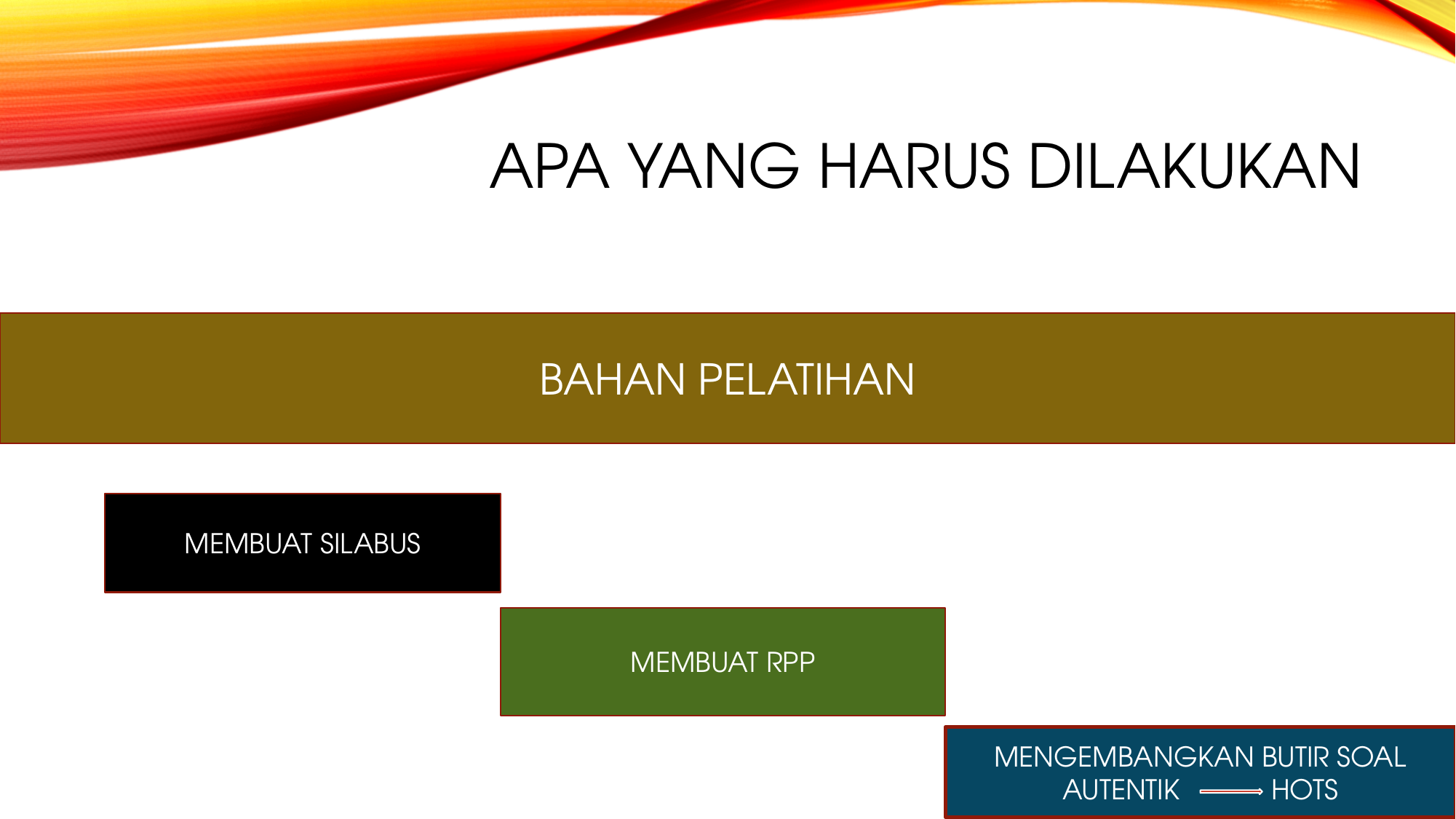

# APA YANG HARUS DILAKUKAN
BAHAN PELATIHAN
MEMBUAT SILABUS
MEMBUAT RPP
MENGEMBANGKAN BUTIR SOAL AUTENTIK            HOTS